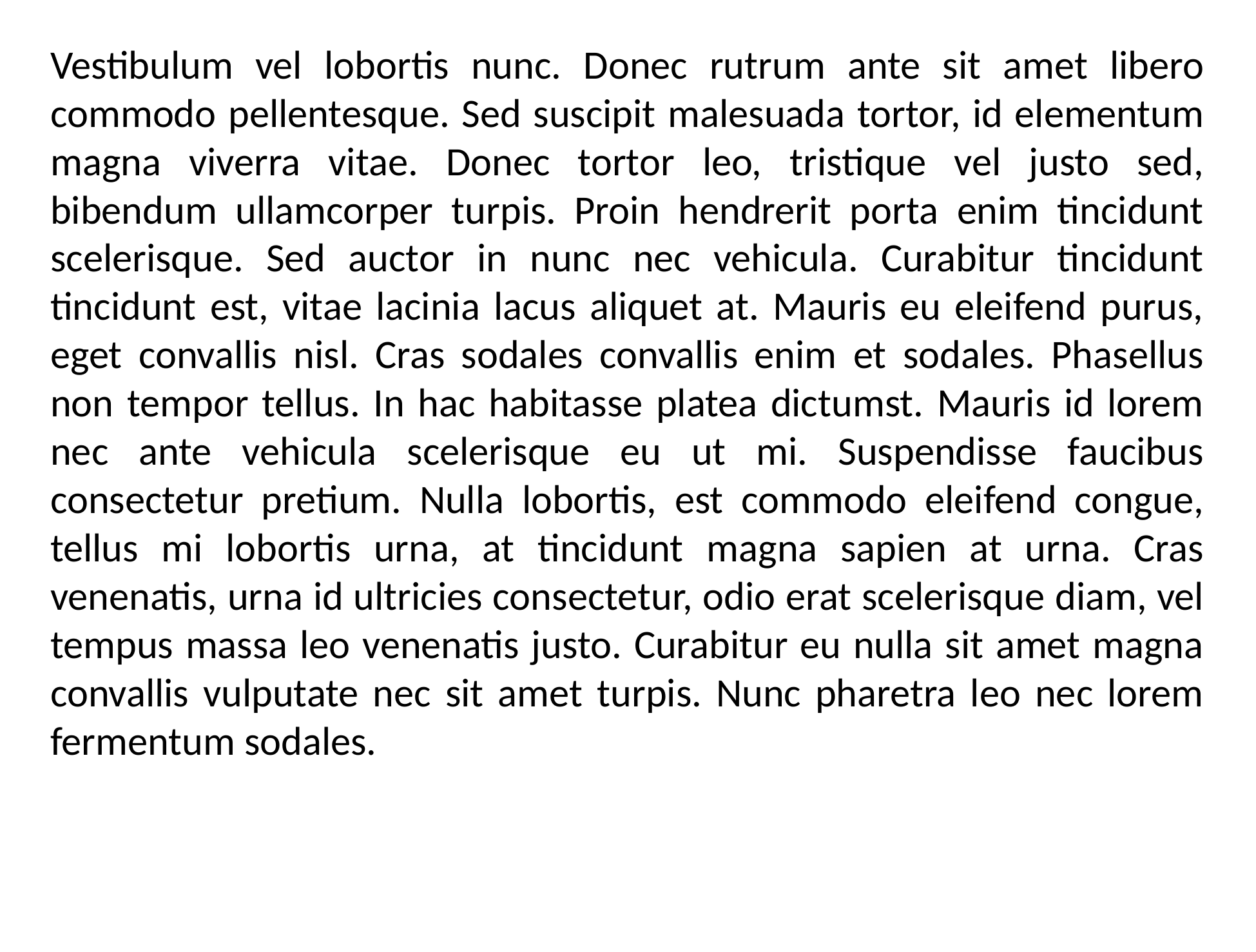

Vestibulum vel lobortis nunc. Donec rutrum ante sit amet libero commodo pellentesque. Sed suscipit malesuada tortor, id elementum magna viverra vitae. Donec tortor leo, tristique vel justo sed, bibendum ullamcorper turpis. Proin hendrerit porta enim tincidunt scelerisque. Sed auctor in nunc nec vehicula. Curabitur tincidunt tincidunt est, vitae lacinia lacus aliquet at. Mauris eu eleifend purus, eget convallis nisl. Cras sodales convallis enim et sodales. Phasellus non tempor tellus. In hac habitasse platea dictumst. Mauris id lorem nec ante vehicula scelerisque eu ut mi. Suspendisse faucibus consectetur pretium. Nulla lobortis, est commodo eleifend congue, tellus mi lobortis urna, at tincidunt magna sapien at urna. Cras venenatis, urna id ultricies consectetur, odio erat scelerisque diam, vel tempus massa leo venenatis justo. Curabitur eu nulla sit amet magna convallis vulputate nec sit amet turpis. Nunc pharetra leo nec lorem fermentum sodales.